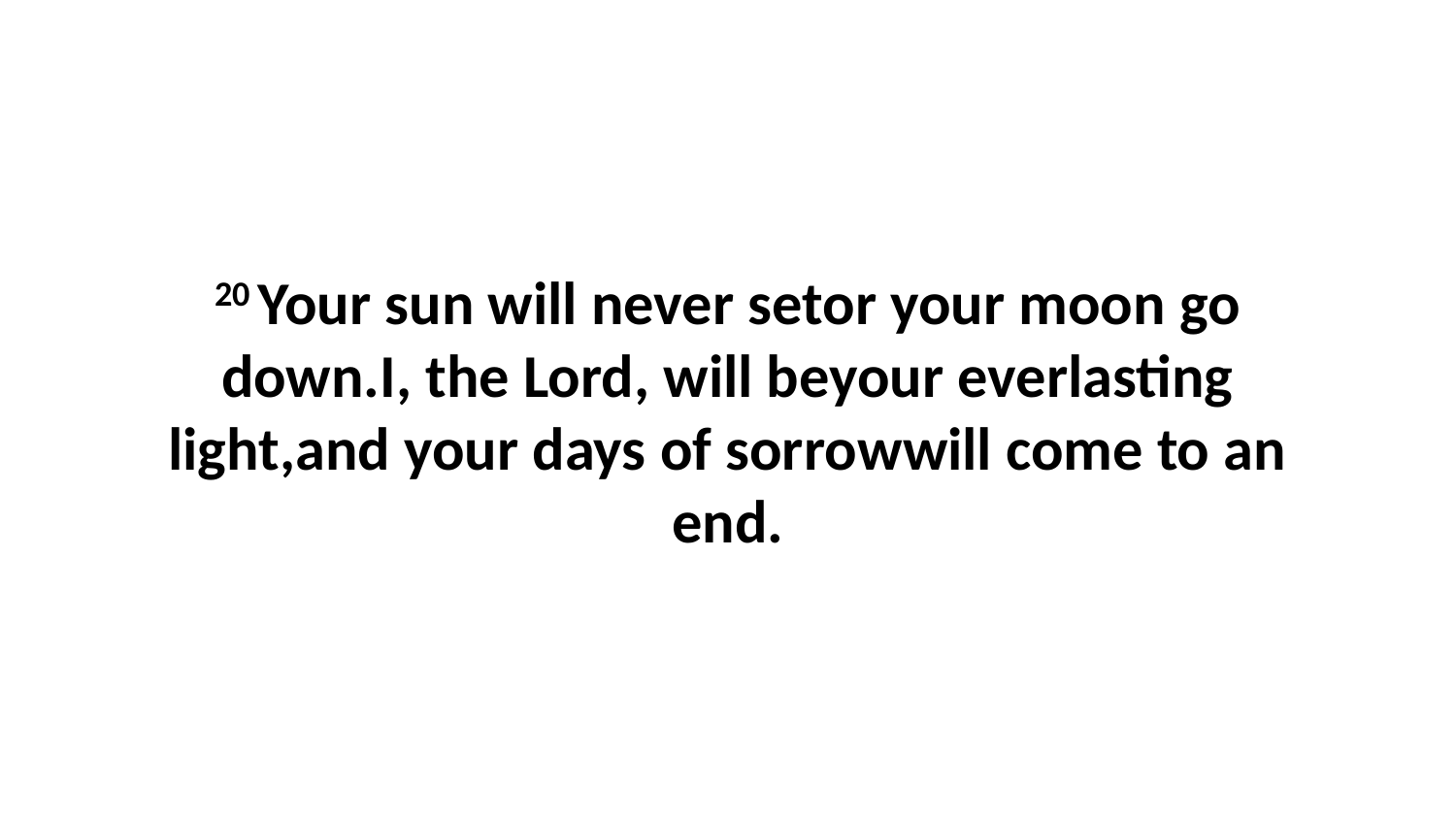

20 Your sun will never setor your moon go down.I, the Lord, will beyour everlasting light,and your days of sorrowwill come to an end.